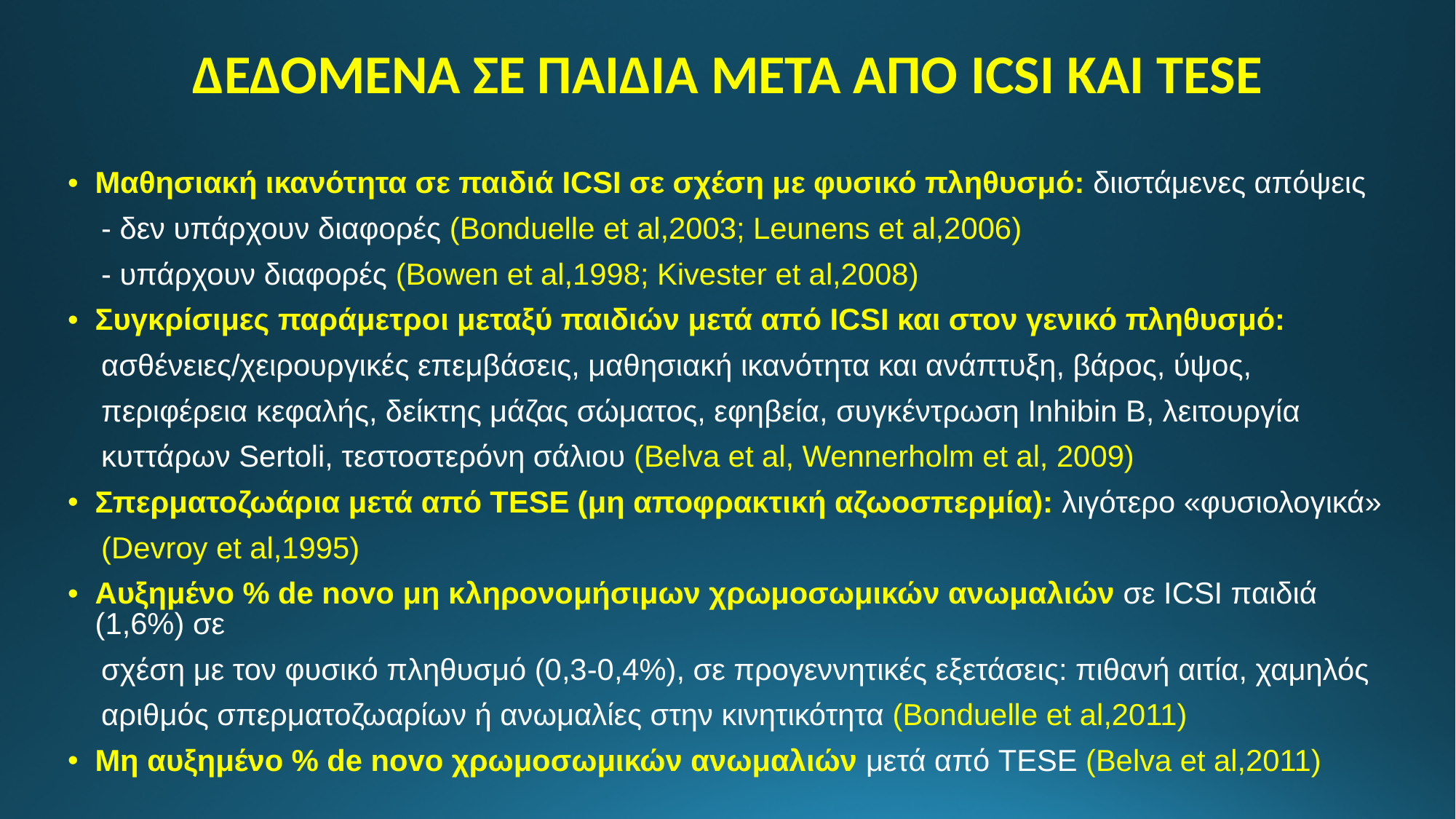

# ΔΕΔΟΜΕΝΑ ΣΕ ΠΑΙΔΙΑ ΜΕΤΑ ΑΠΟ ICSI ΚΑΙ TESE
Μαθησιακή ικανότητα σε παιδιά ICSI σε σχέση με φυσικό πληθυσμό: διιστάμενες απόψεις
    - δεν υπάρχουν διαφορές (Bonduelle et al,2003; Leunens et al,2006)
    - υπάρχουν διαφορές (Bowen et al,1998; Kivester et al,2008)
Συγκρίσιμες παράμετροι μεταξύ παιδιών μετά από ICSI και στον γενικό πληθυσμό:
    ασθένειες/χειρουργικές επεμβάσεις, μαθησιακή ικανότητα και ανάπτυξη, βάρος, ύψος,
    περιφέρεια κεφαλής, δείκτης μάζας σώματος, εφηβεία, συγκέντρωση Inhibin B, λειτουργία
    κυττάρων Sertoli, τεστοστερόνη σάλιου (Belva et al, Wennerholm et al, 2009)
Σπερματοζωάρια μετά από TESE (μη αποφρακτική αζωοσπερμία): λιγότερο «φυσιολογικά»
    (Devroy et al,1995)
Αυξημένο % de novo μη κληρονομήσιμων χρωμοσωμικών ανωμαλιών σε ICSI παιδιά (1,6%) σε
    σχέση με τον φυσικό πληθυσμό (0,3-0,4%), σε προγεννητικές εξετάσεις: πιθανή αιτία, χαμηλός
    αριθμός σπερματοζωαρίων ή ανωμαλίες στην κινητικότητα (Bonduelle et al,2011)
Μη αυξημένο % de novo χρωμοσωμικών ανωμαλιών μετά από TESE (Belva et al,2011)